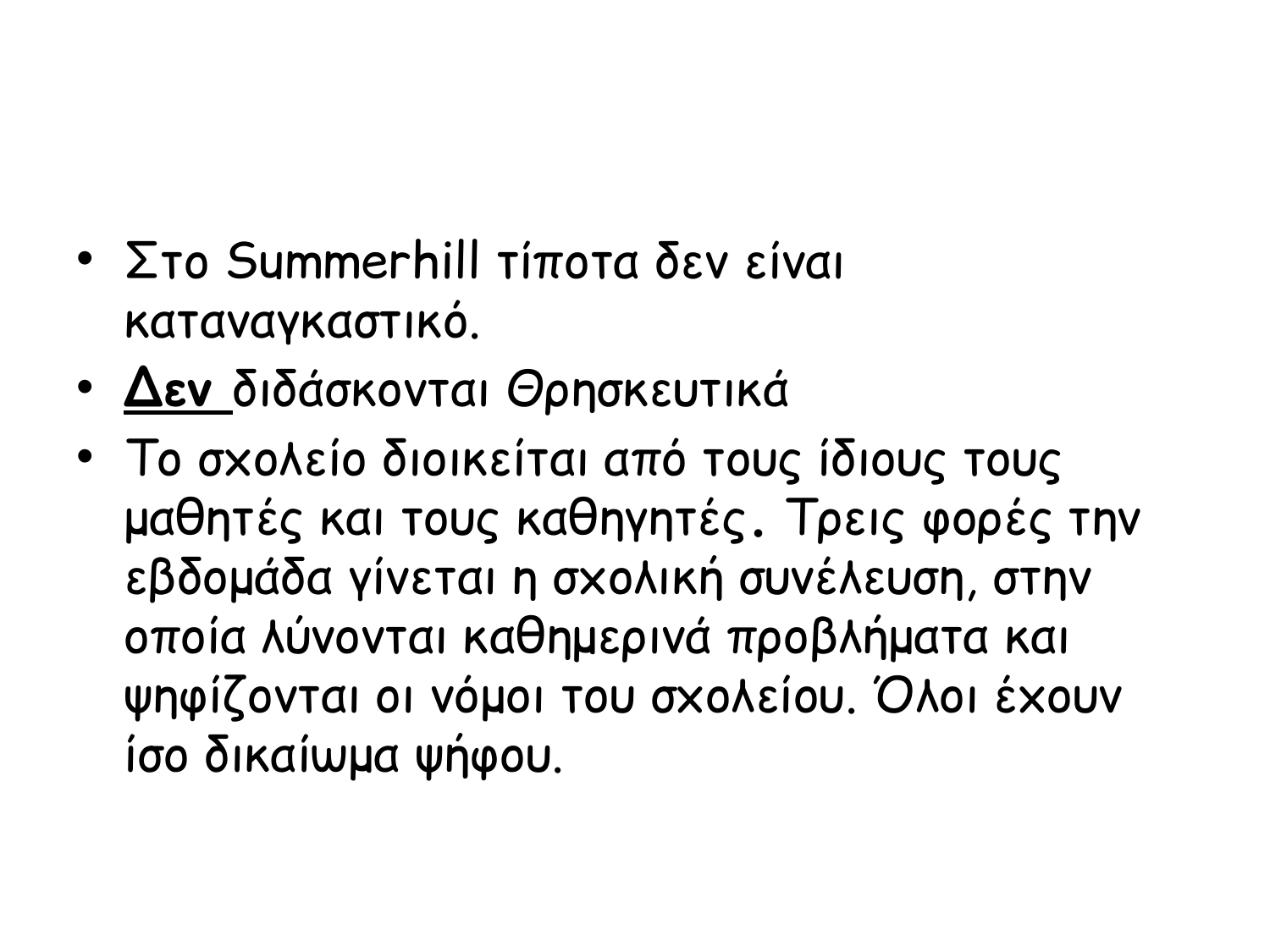

#
Στο Summerhill τίποτα δεν είναι καταναγκαστικό.
Δεν διδάσκονται Θρησκευτικά
Το σχολείο διοικείται από τους ίδιους τους μαθητές και τους καθηγητές. Τρεις φορές την εβδομάδα γίνεται η σχολική συνέλευση, στην οποία λύνονται καθημερινά προβλήματα και ψηφίζονται οι νόμοι του σχολείου. Όλοι έχουν ίσο δικαίωμα ψήφου.